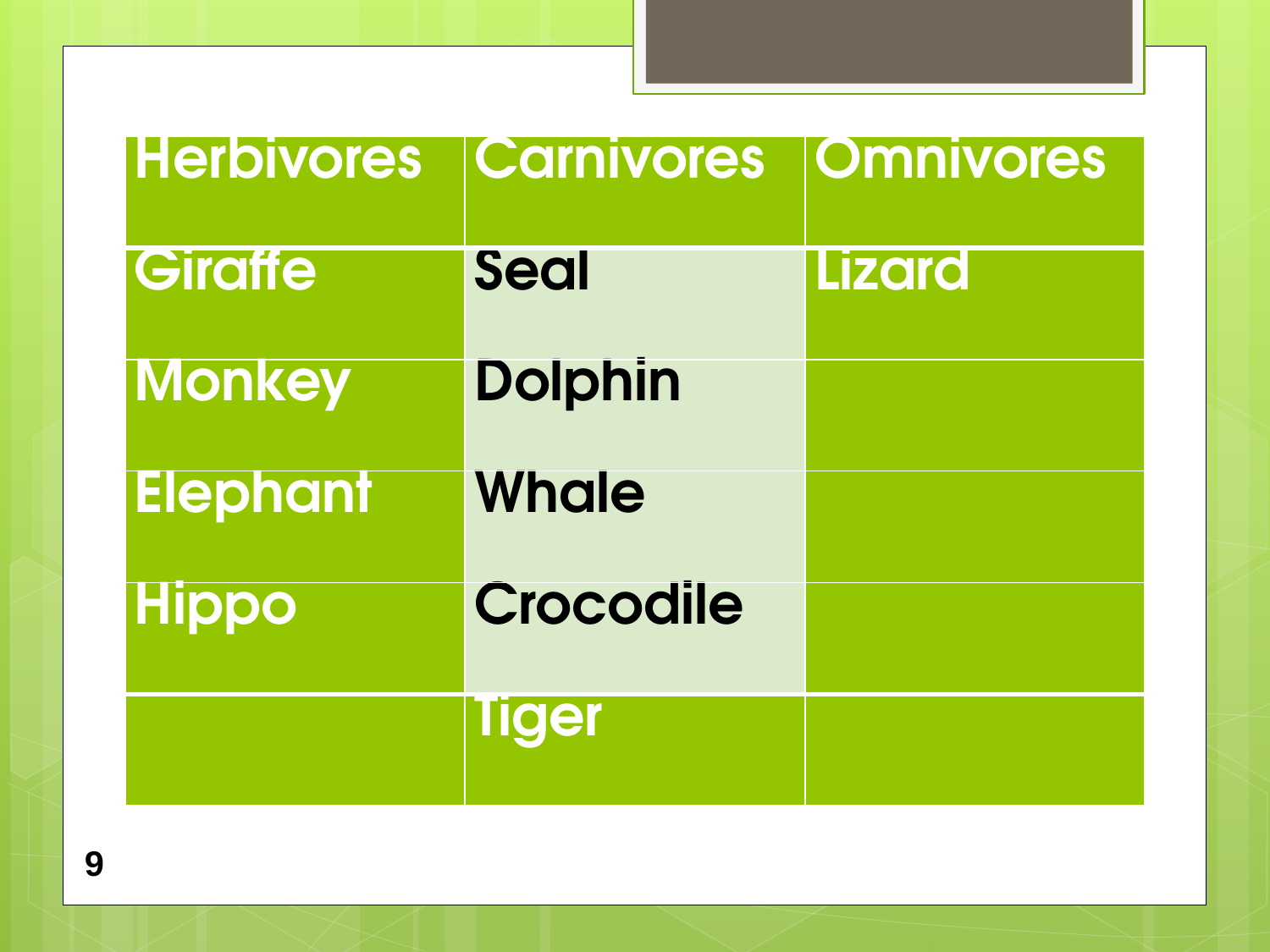

| Herbivores | Carnivores | Omnivores |
| --- | --- | --- |
| Giraffe | Seal | Lizard |
| Monkey | Dolphin |  |
| Elephant | Whale |  |
| Hippo | Crocodile |  |
|  | Tiger |  |
#
9